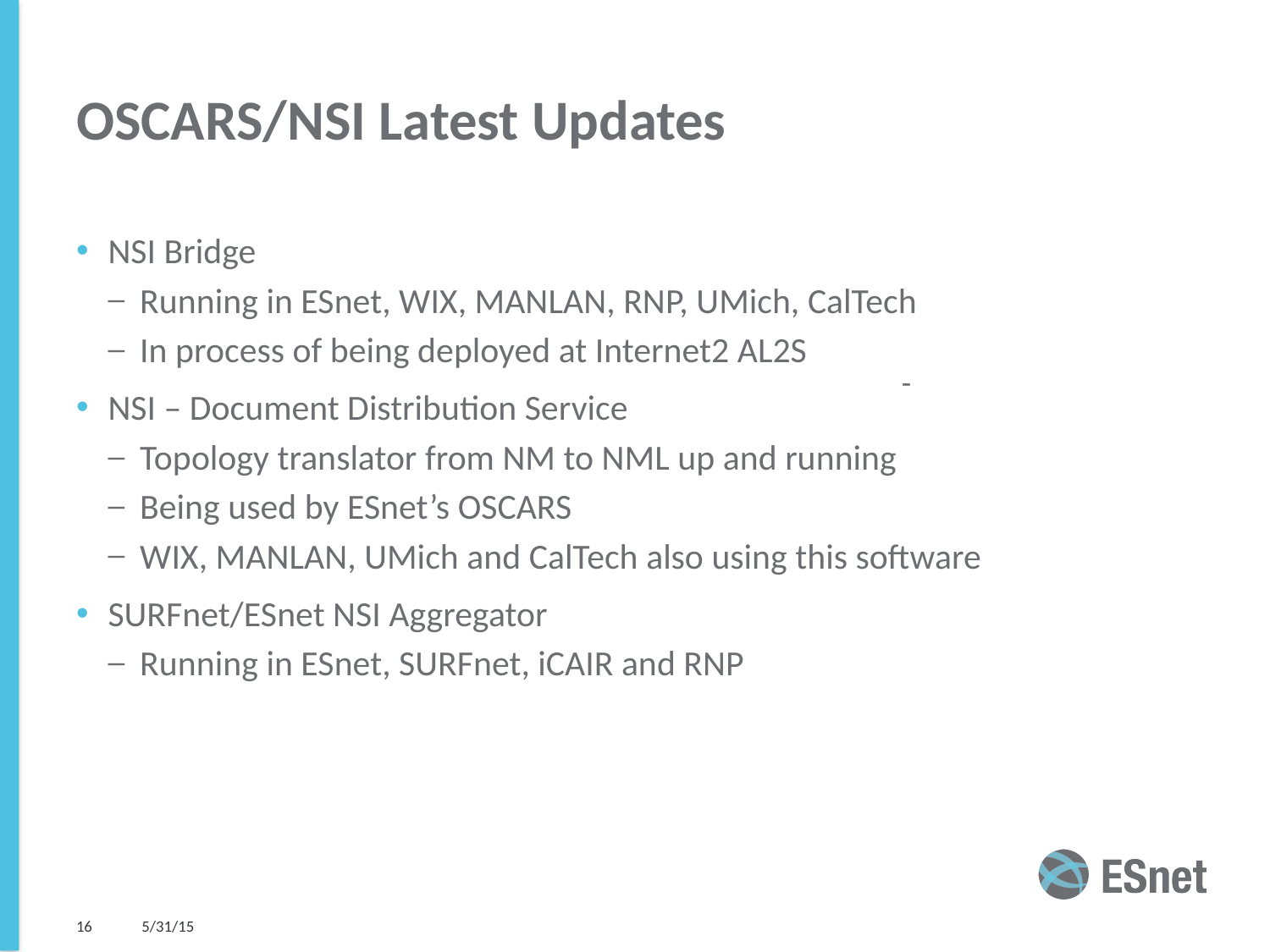

# OSCARS/NSI Latest Updates
NSI Bridge
Running in ESnet, WIX, MANLAN, RNP, UMich, CalTech
In process of being deployed at Internet2 AL2S
NSI – Document Distribution Service
Topology translator from NM to NML up and running
Being used by ESnet’s OSCARS
WIX, MANLAN, UMich and CalTech also using this software
SURFnet/ESnet NSI Aggregator
Running in ESnet, SURFnet, iCAIR and RNP

-
16
5/31/15